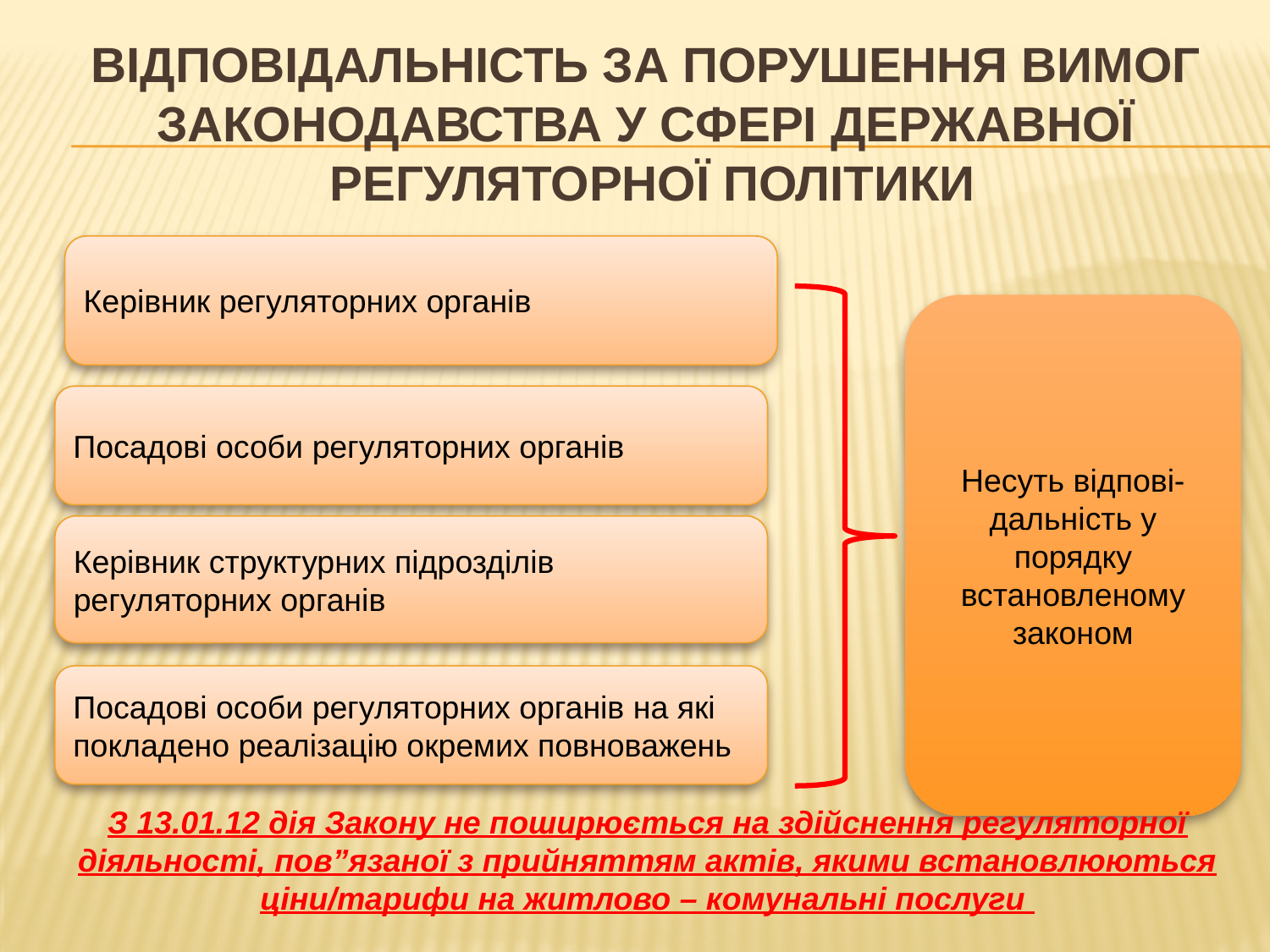

# Відповідальність за порушення вимог законодавства у сфері державної регуляторної політики
Керівник регуляторних органів

Несуть відпові-дальність у порядку встановленому законом
Посадові особи регуляторних органів
Керівник структурних підрозділів регуляторних органів
Посадові особи регуляторних органів на які покладено реалізацію окремих повноважень
З 13.01.12 дія Закону не поширюється на здійснення регуляторної діяльності, пов”язаної з прийняттям актів, якими встановлюються ціни/тарифи на житлово – комунальні послуги